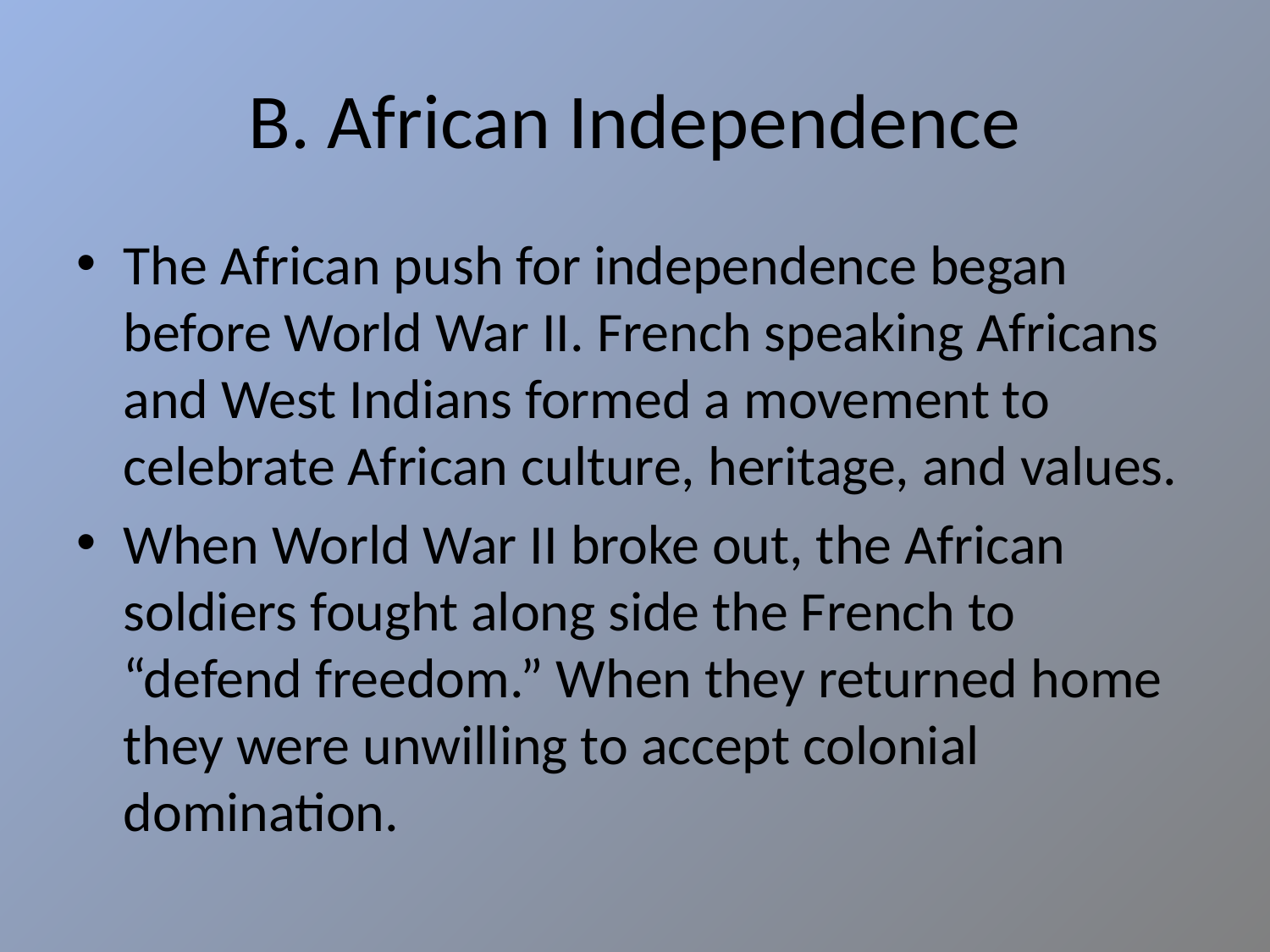

# B. African Independence
The African push for independence began before World War II. French speaking Africans and West Indians formed a movement to celebrate African culture, heritage, and values.
When World War II broke out, the African soldiers fought along side the French to “defend freedom.” When they returned home they were unwilling to accept colonial domination.